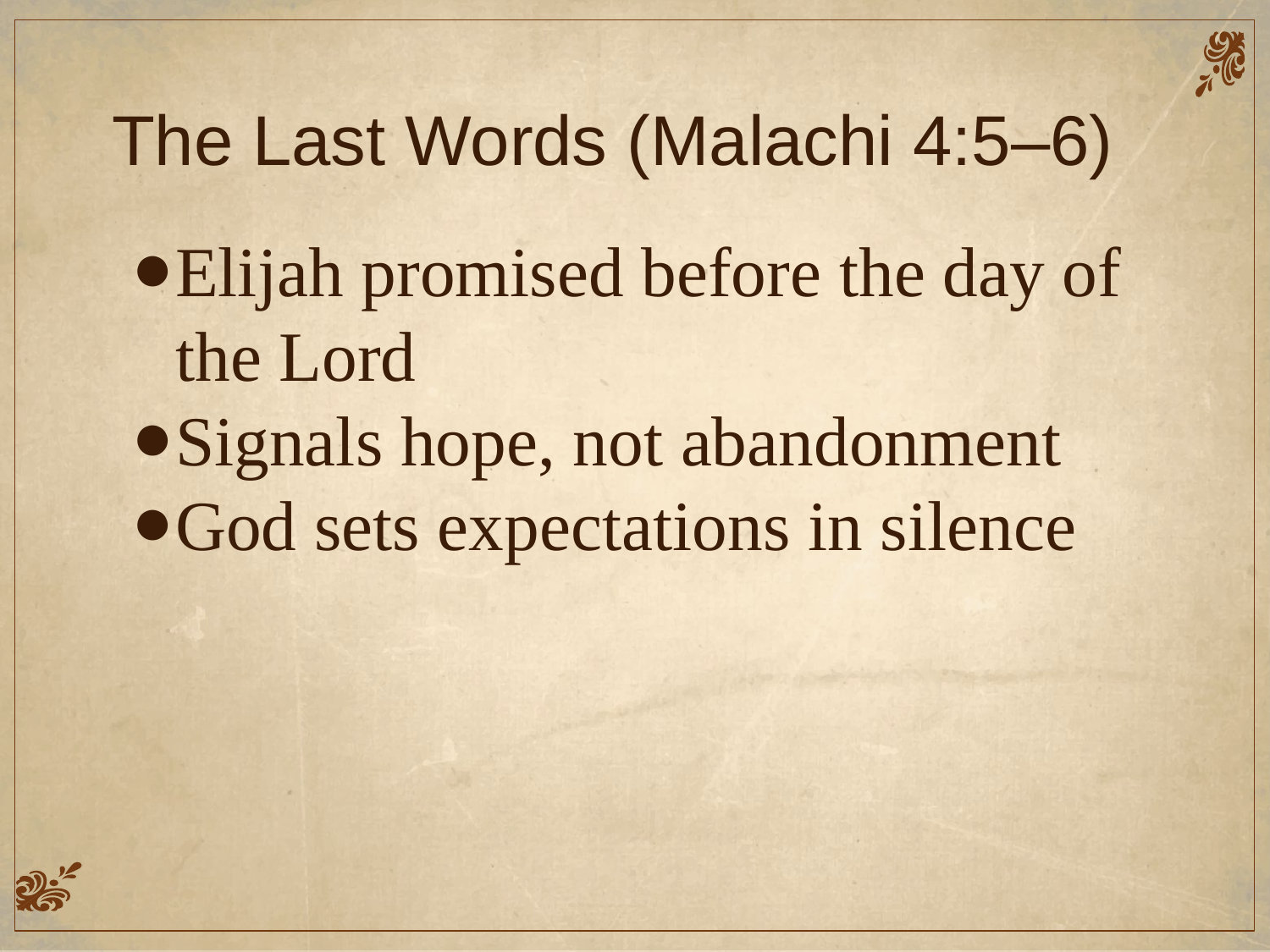

The Last Words (Malachi 4:5–6)
Elijah promised before the day of the Lord
Signals hope, not abandonment
God sets expectations in silence